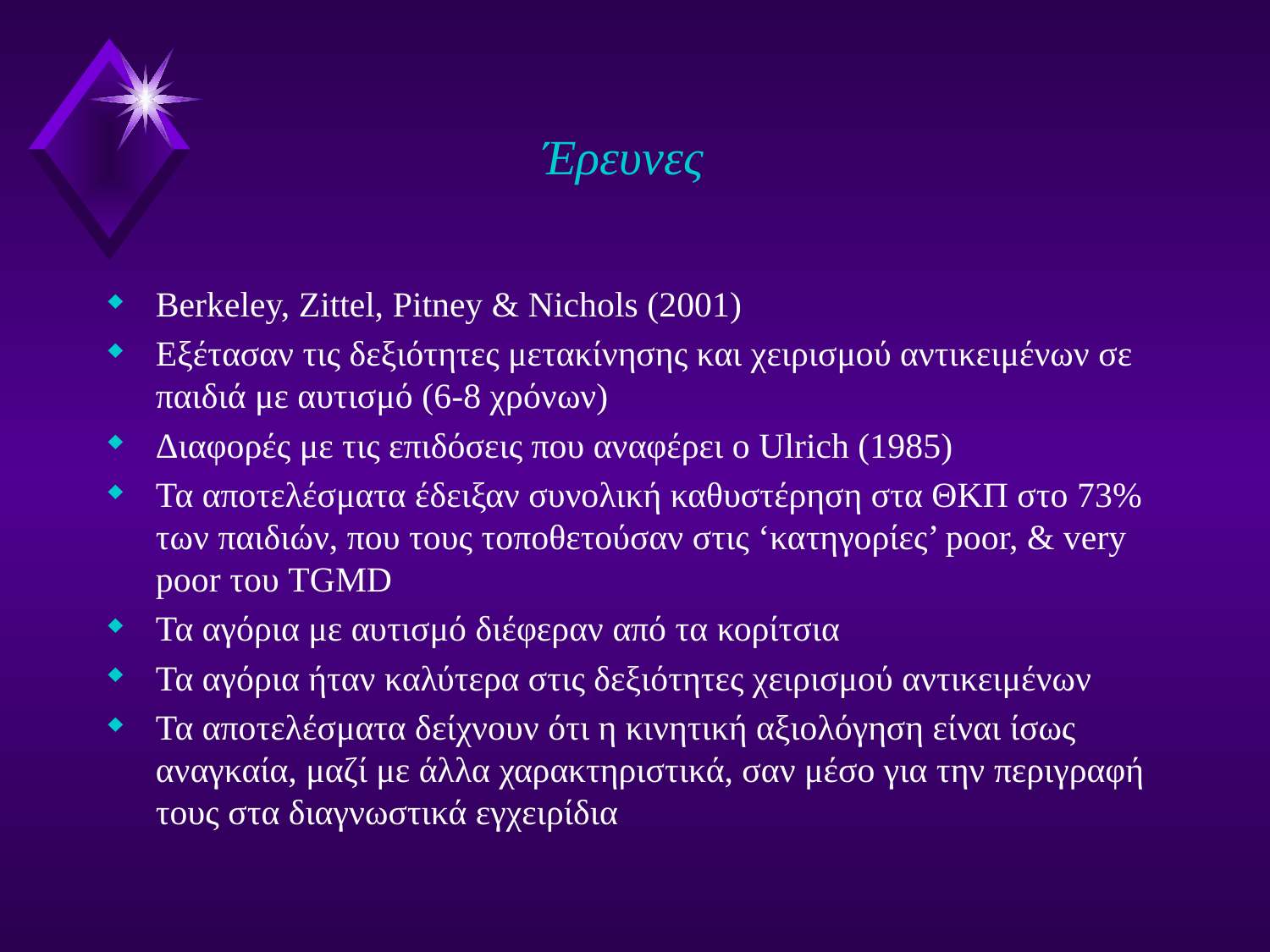

# Έρευνες
Berkeley, Zittel, Pitney & Nichols (2001)
Εξέτασαν τις δεξιότητες μετακίνησης και χειρισμού αντικειμένων σε παιδιά με αυτισμό (6-8 χρόνων)
Διαφορές με τις επιδόσεις που αναφέρει ο Ulrich (1985)
Τα αποτελέσματα έδειξαν συνολική καθυστέρηση στα ΘΚΠ στο 73% των παιδιών, που τους τοποθετούσαν στις ‘κατηγορίες’ poor, & very poor του TGMD
Τα αγόρια με αυτισμό διέφεραν από τα κορίτσια
Τα αγόρια ήταν καλύτερα στις δεξιότητες χειρισμού αντικειμένων
Τα αποτελέσματα δείχνουν ότι η κινητική αξιολόγηση είναι ίσως αναγκαία, μαζί με άλλα χαρακτηριστικά, σαν μέσο για την περιγραφή τους στα διαγνωστικά εγχειρίδια